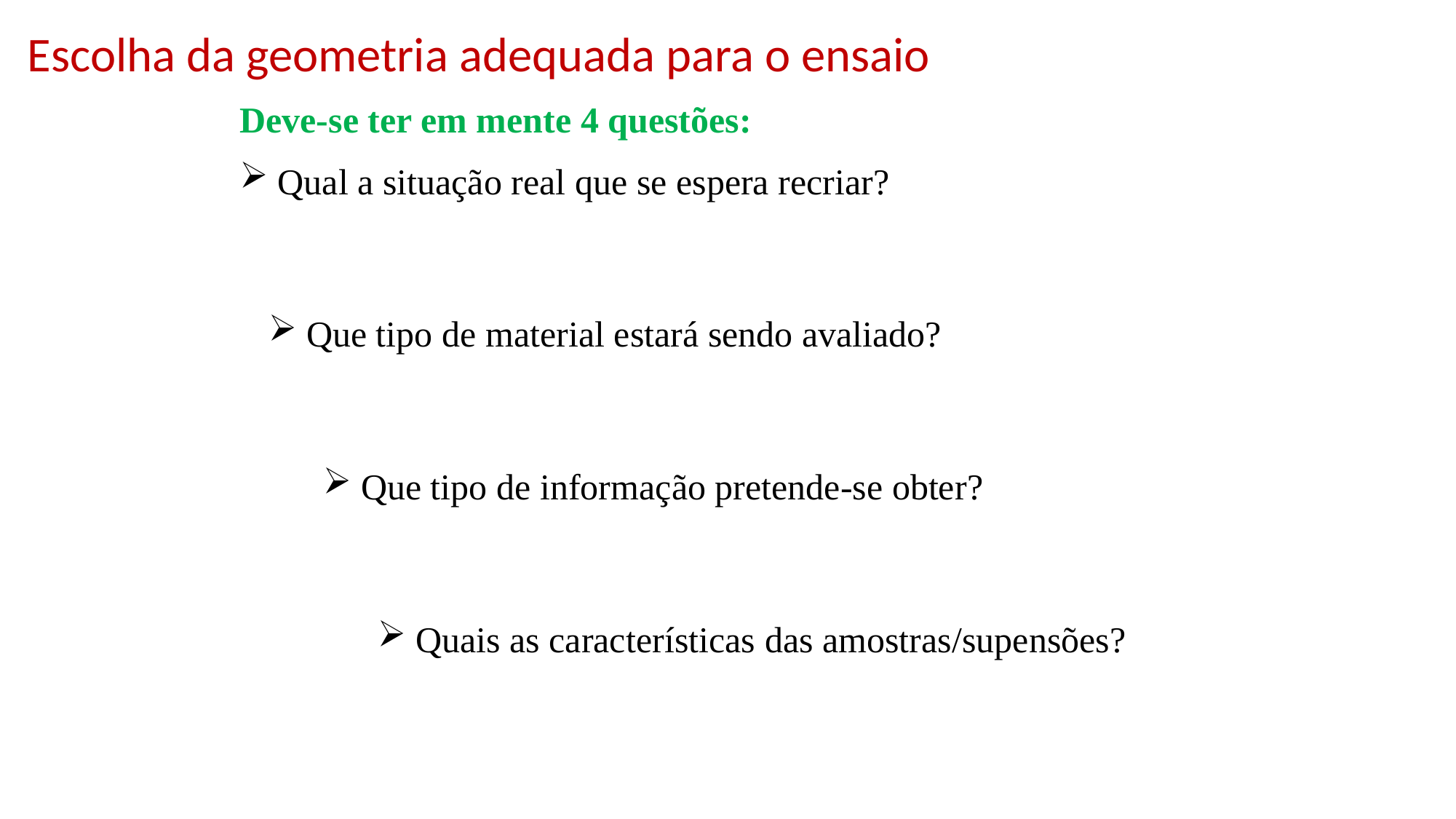

Escolha da geometria adequada para o ensaio
Deve-se ter em mente 4 questões:
 Qual a situação real que se espera recriar?

 Que tipo de material estará sendo avaliado?

 Que tipo de informação pretende-se obter?

 Quais as características das amostras/supensões?